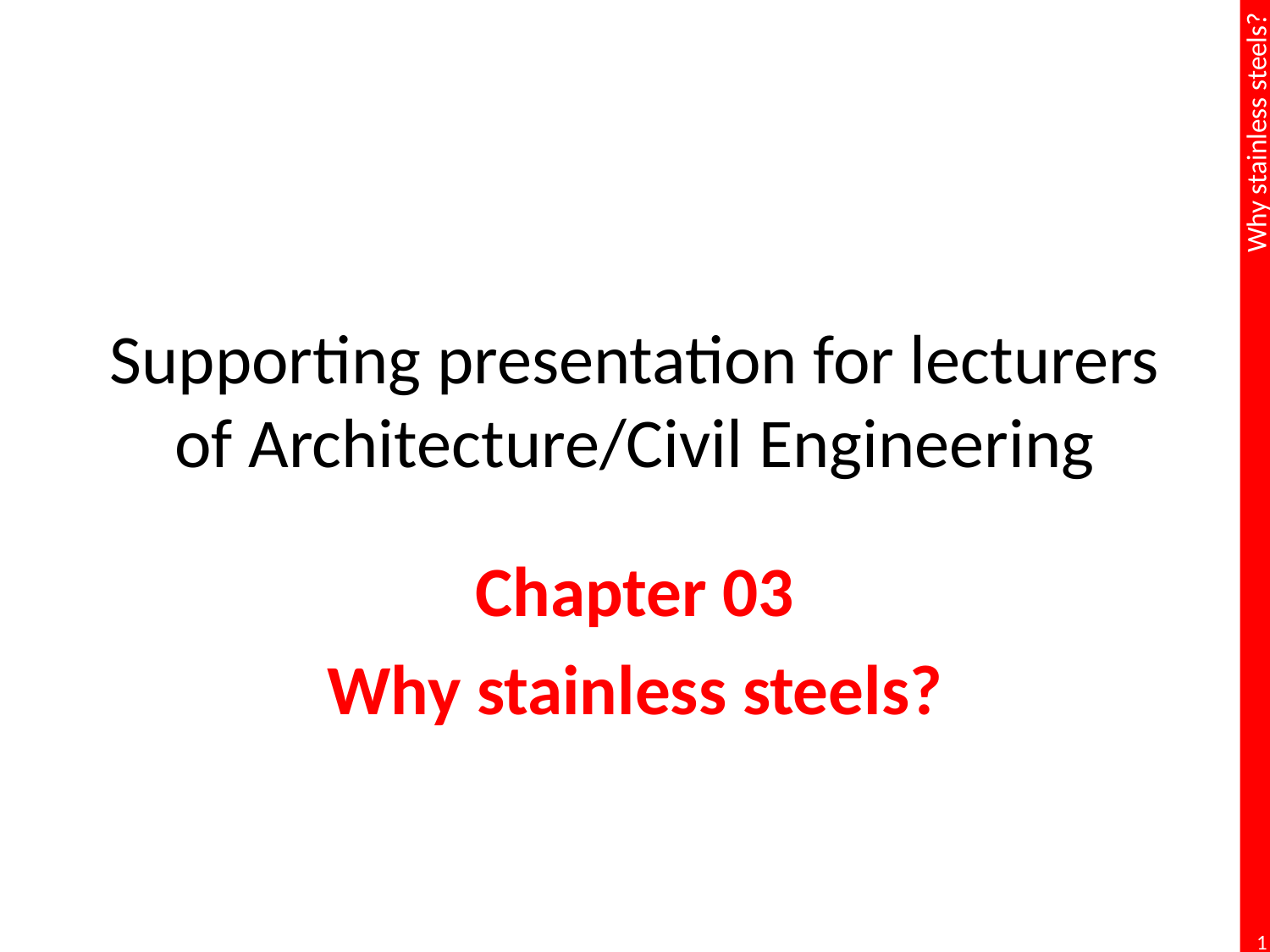

# Supporting presentation for lecturers of Architecture/Civil Engineering
Chapter 03
Why stainless steels?
1